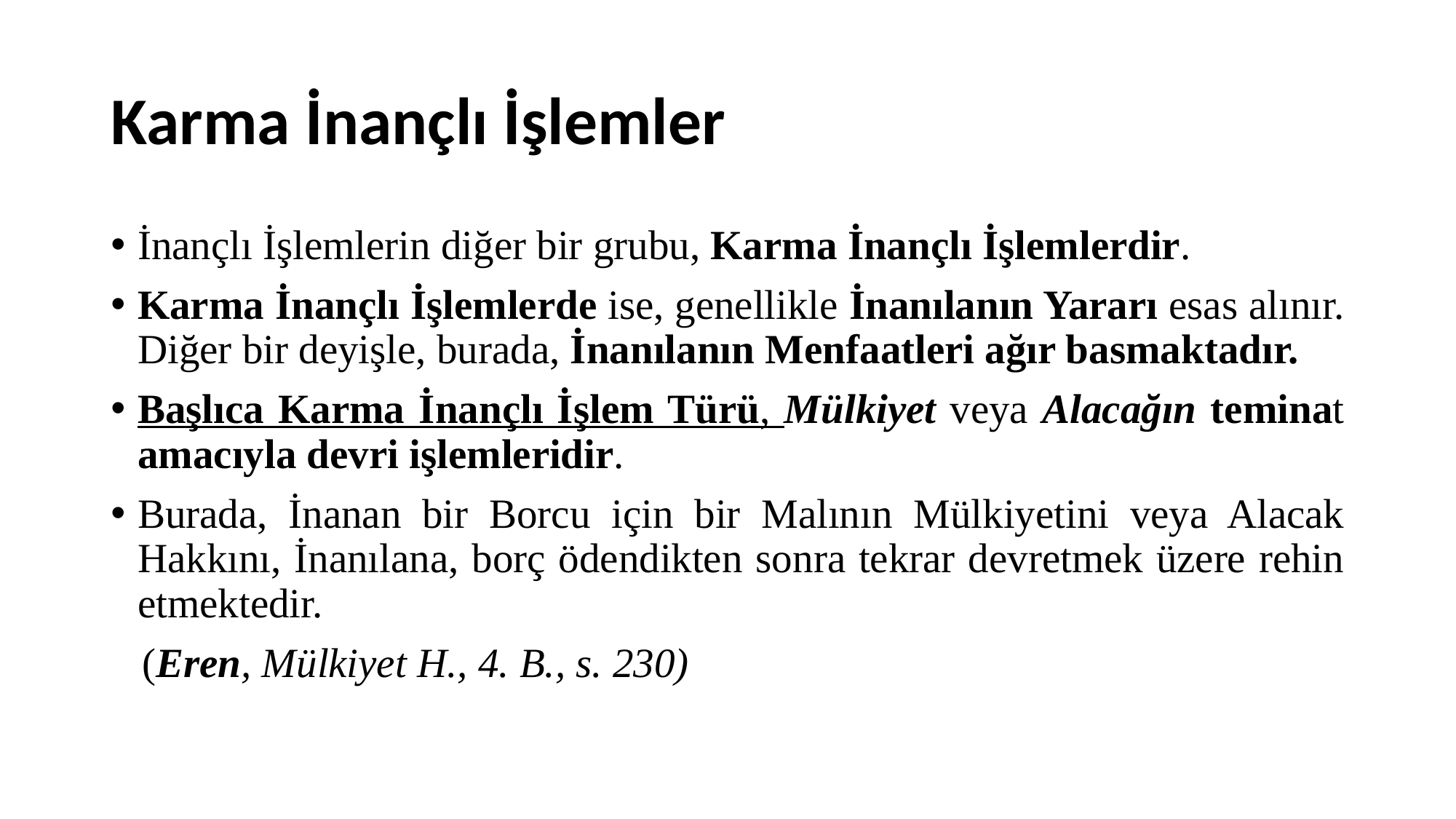

# Karma İnançlı İşlemler
İnançlı İşlemlerin diğer bir grubu, Karma İnançlı İşlemlerdir.
Karma İnançlı İşlemlerde ise, genellikle İnanılanın Yararı esas alınır. Diğer bir deyişle, burada, İnanılanın Menfaatleri ağır basmaktadır.
Başlıca Karma İnançlı İşlem Türü, Mülkiyet veya Alacağın teminat amacıyla devri işlemleridir.
Burada, İnanan bir Borcu için bir Malının Mülkiyetini veya Alacak Hakkını, İnanılana, borç ödendikten sonra tekrar devretmek üzere rehin etmektedir.
   (Eren, Mülkiyet H., 4. B., s. 230)